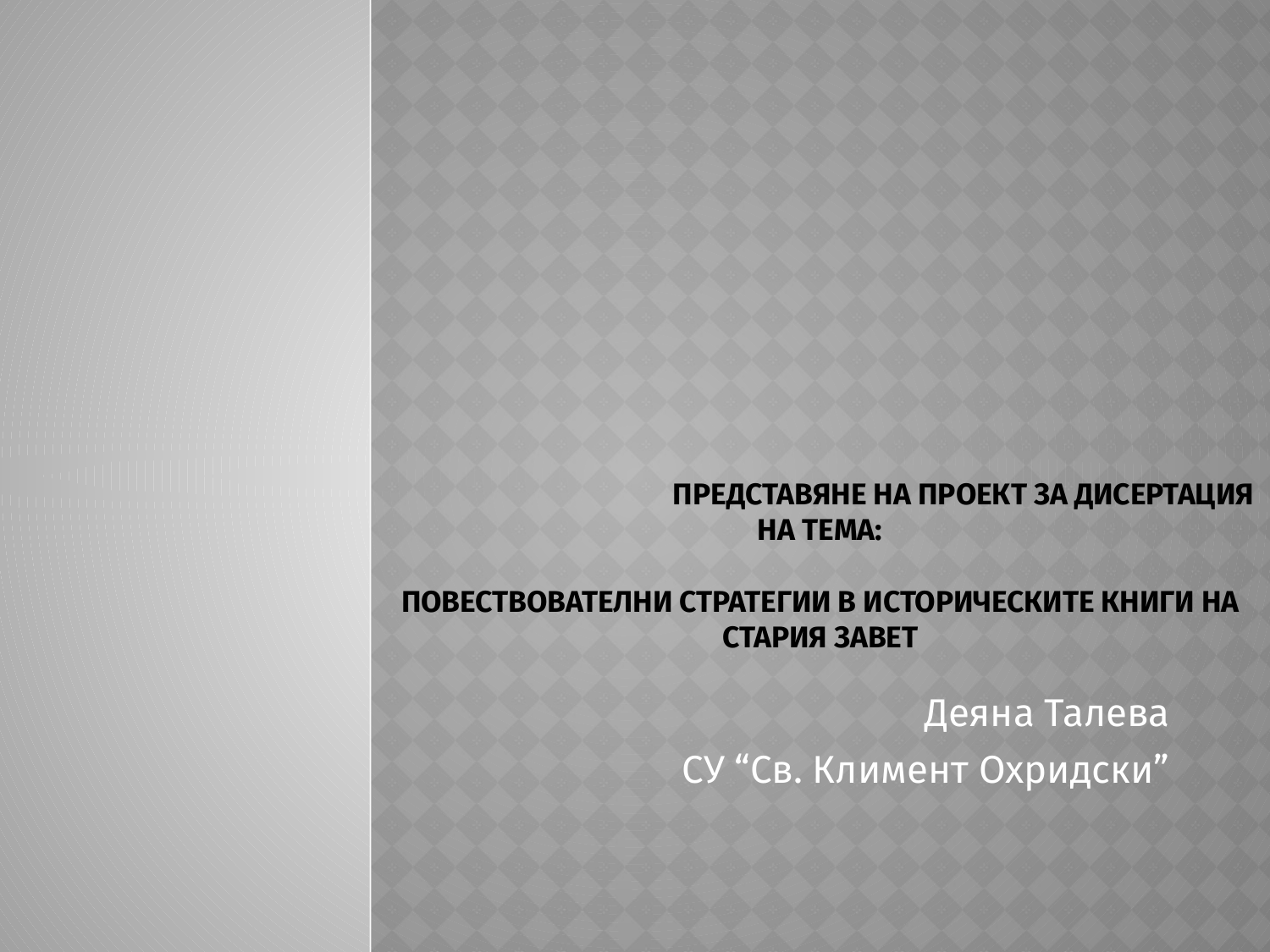

# представяне на проект за дисертация на тема: Повествователни стратегии в историческите книги на стария завет
Деяна Талева
СУ “Св. Климент Охридски”